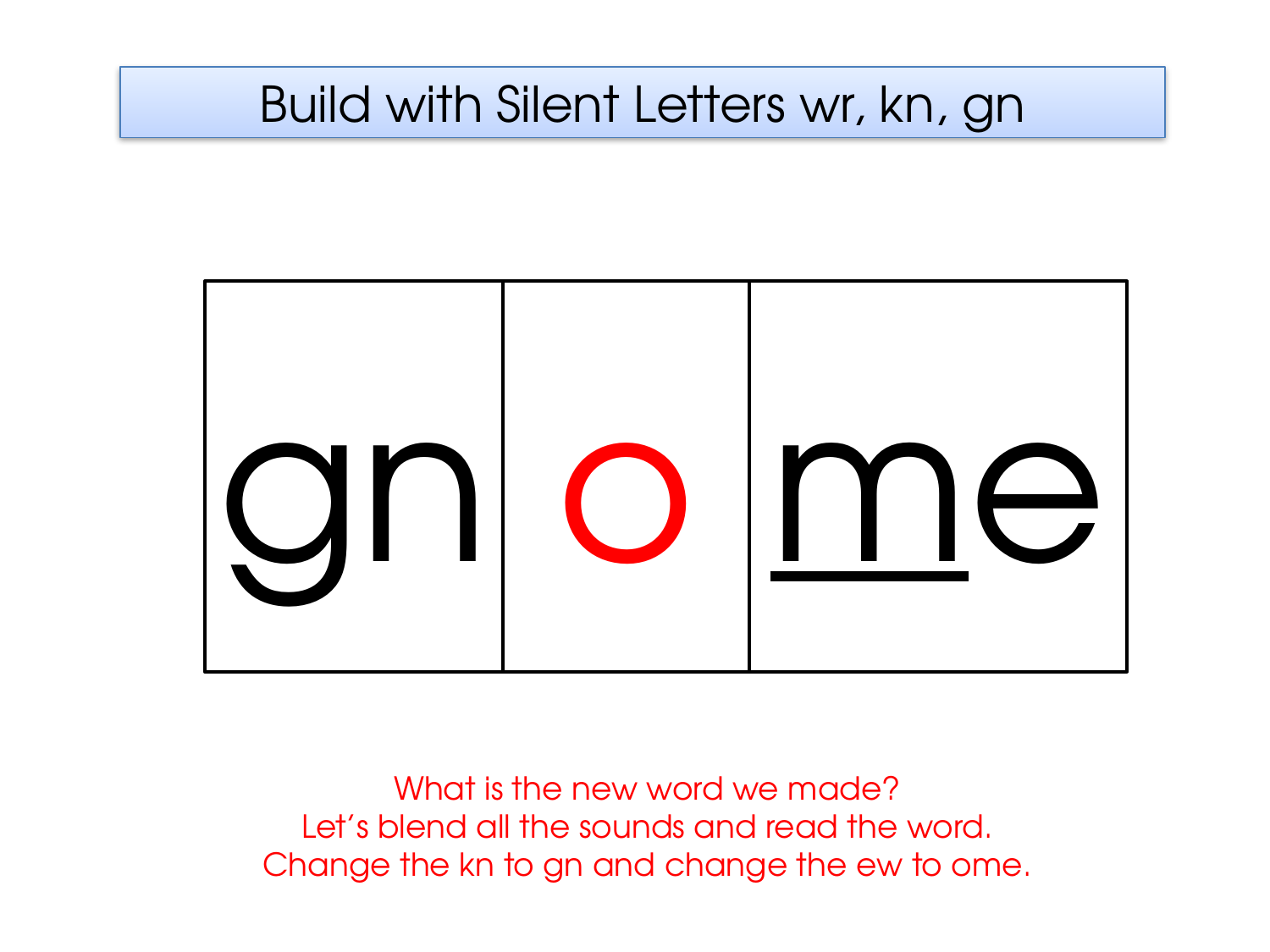

Build with Silent Letters wr, kn, gn
gn
o
me
What is the new word we made?
Let’s blend all the sounds and read the word.
Change the kn to gn and change the ew to ome.